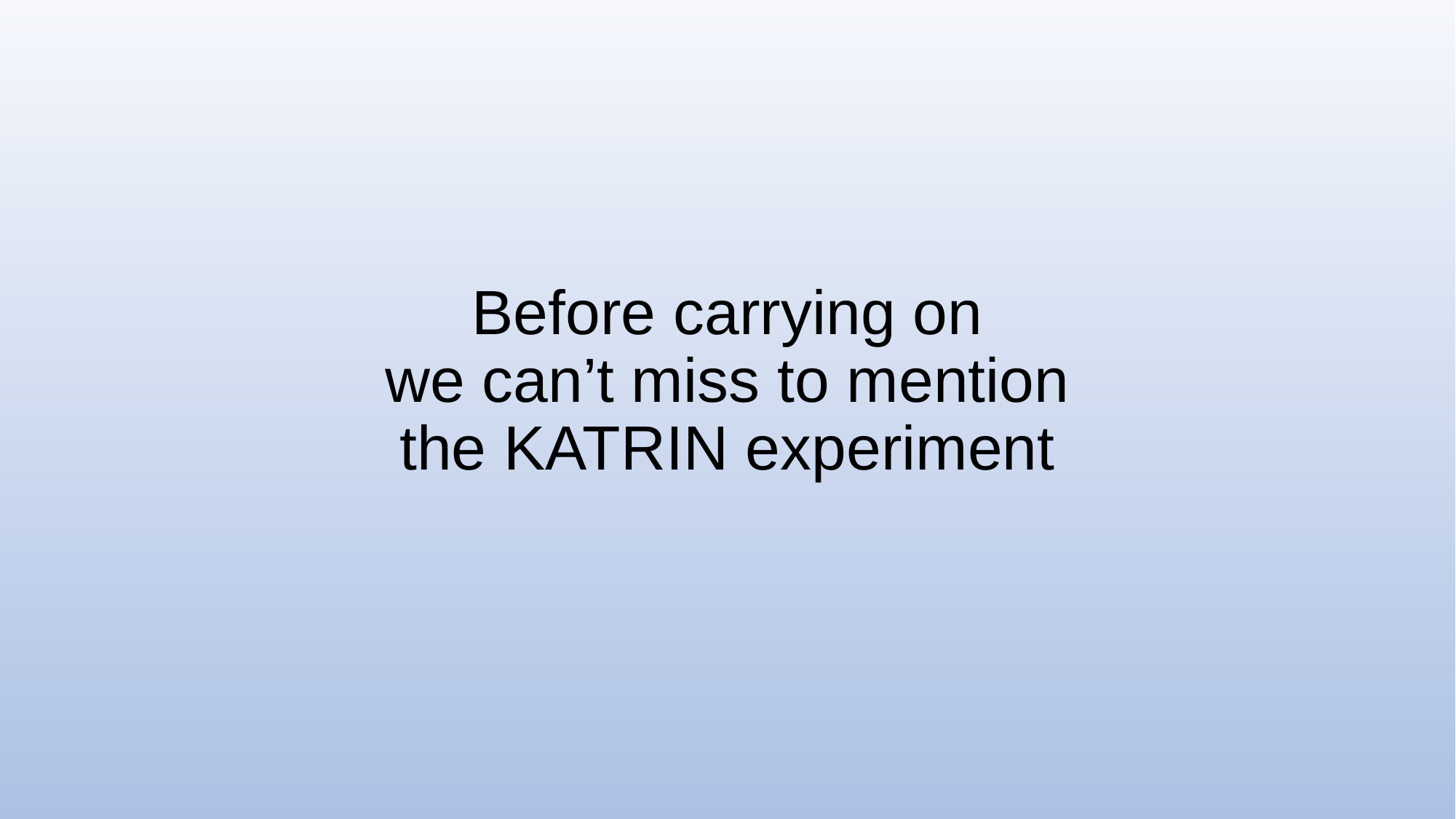

# Before carrying on we can’t miss to mention the KATRIN experiment